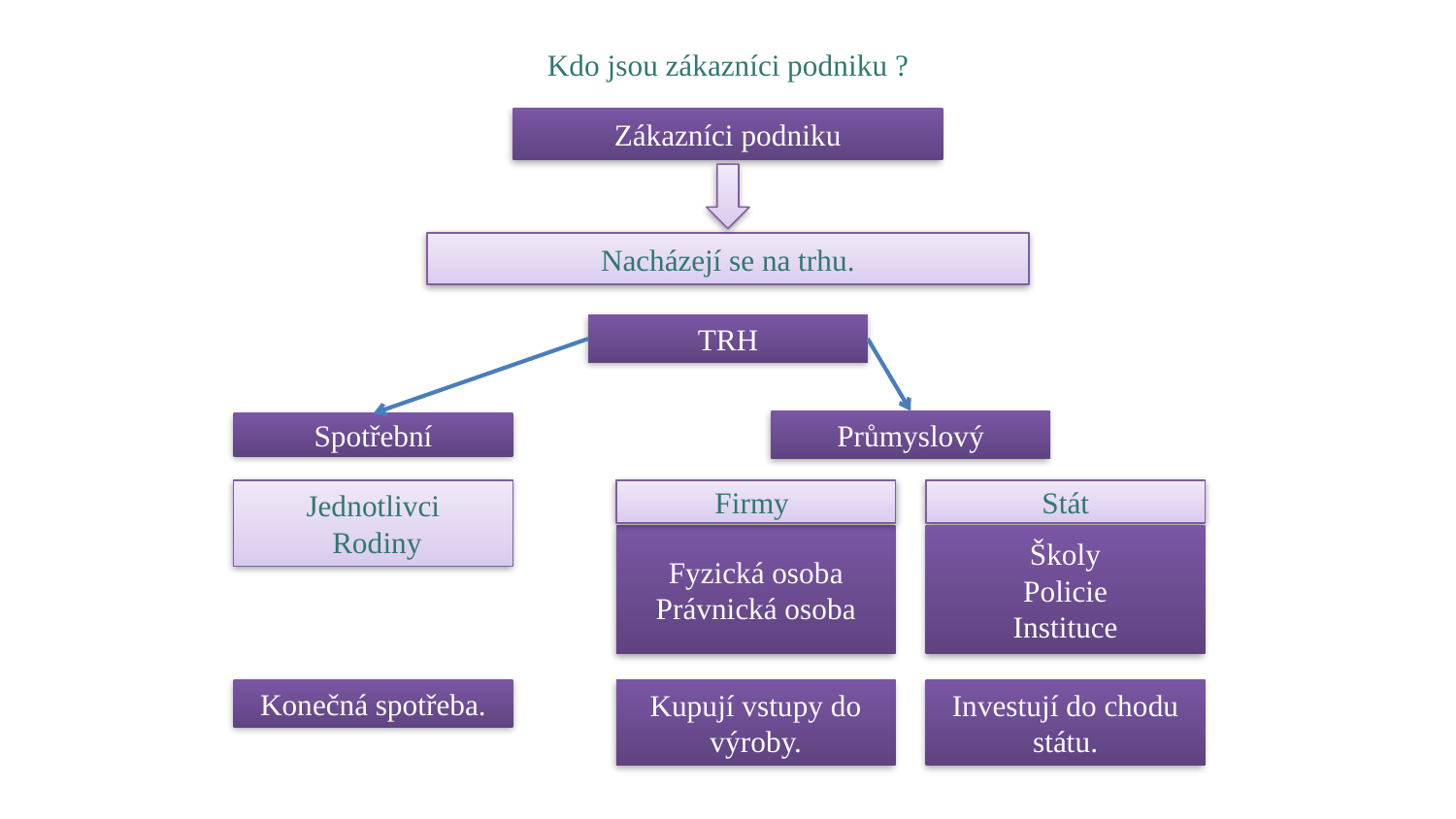

Kdo jsou zákazníci podniku ?
Zákazníci podniku

Nacházejí se na trhu.
TRH
Průmyslový
Spotřební
Jednotlivci
 Rodiny
Firmy
Stát
Fyzická osoba
Právnická osoba
Školy
Policie
Instituce
Konečná spotřeba.
Kupují vstupy do výroby.
Investují do chodu státu.